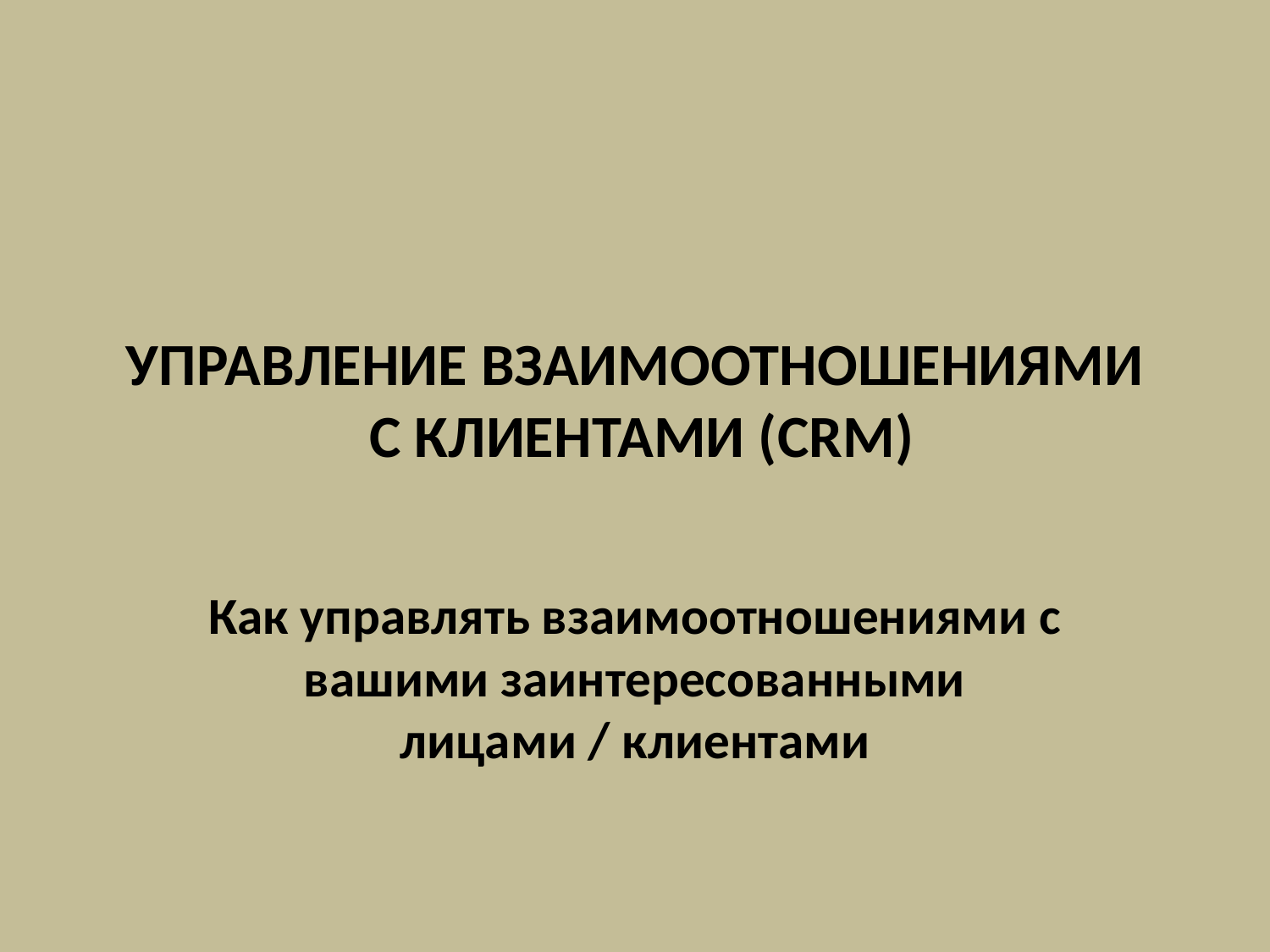

# УПРАВЛЕНИЕ ВЗАИМООТНОШЕНИЯМИ С КЛИЕНТАМИ (CRM)
Как управлять взаимоотношениями с вашими заинтересованными лицами / клиентами